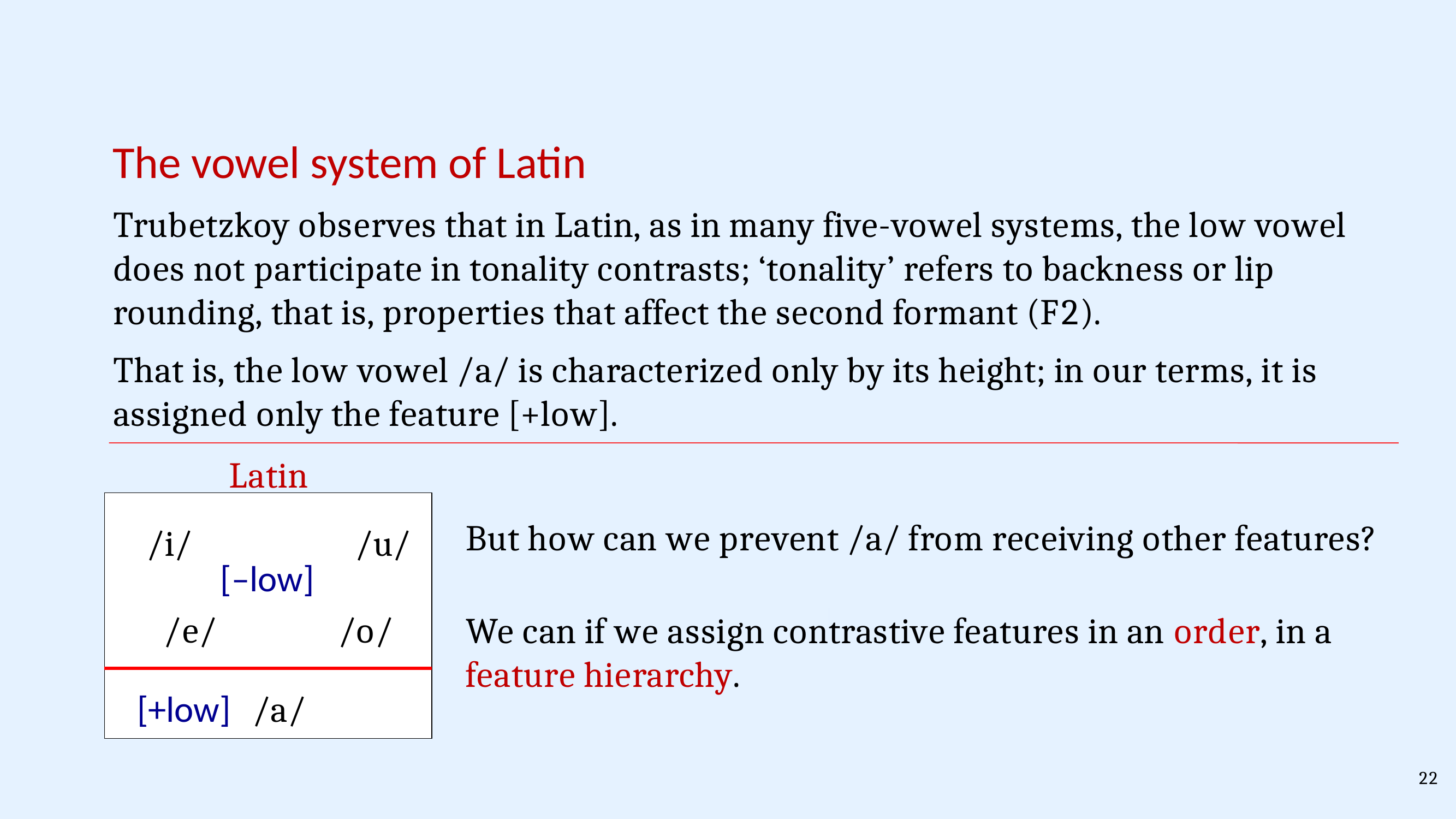

The vowel system of Latin
Trubetzkoy observes that in Latin, as in many five-vowel systems, the low vowel does not participate in tonality contrasts; ‘tonality’ refers to backness or lip rounding, that is, properties that affect the second formant (F2).
That is, the low vowel /a/ is characterized only by its height; in our terms, it is assigned only the feature [+low].

Latin

But how can we prevent /a/ from receiving other features?
/u/
/i/
[–low]
/o/
/e/
We can if we assign contrastive features in an order, in a feature hierarchy.

[+low]
/a/
22